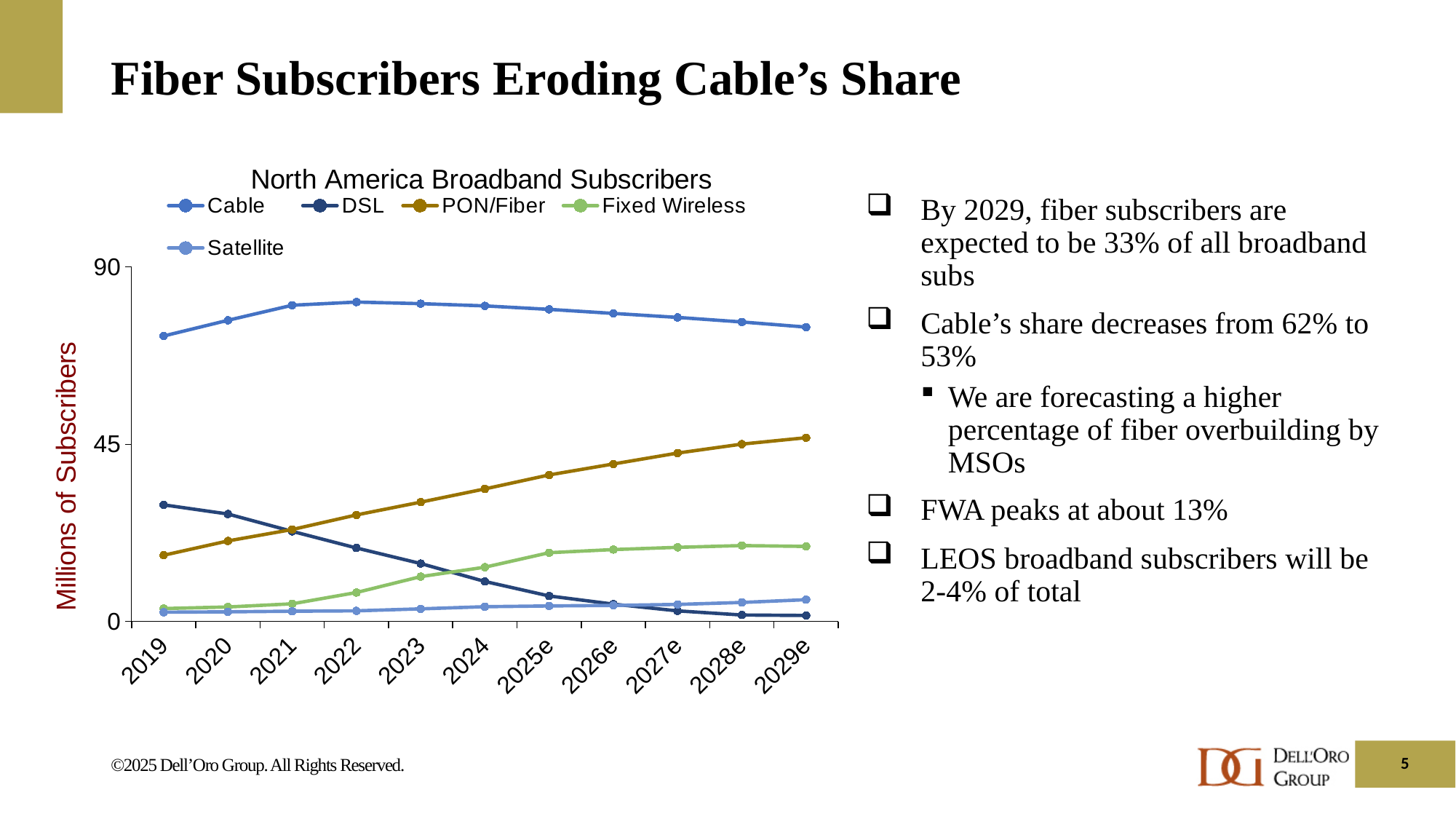

# Fiber Subscribers Eroding Cable’s Share

[unsupported chart]

By 2029, fiber subscribers are expected to be 33% of all broadband subs
Cable’s share decreases from 62% to 53%
We are forecasting a higher percentage of fiber overbuilding by MSOs
FWA peaks at about 13%
LEOS broadband subscribers will be 2-4% of total

5